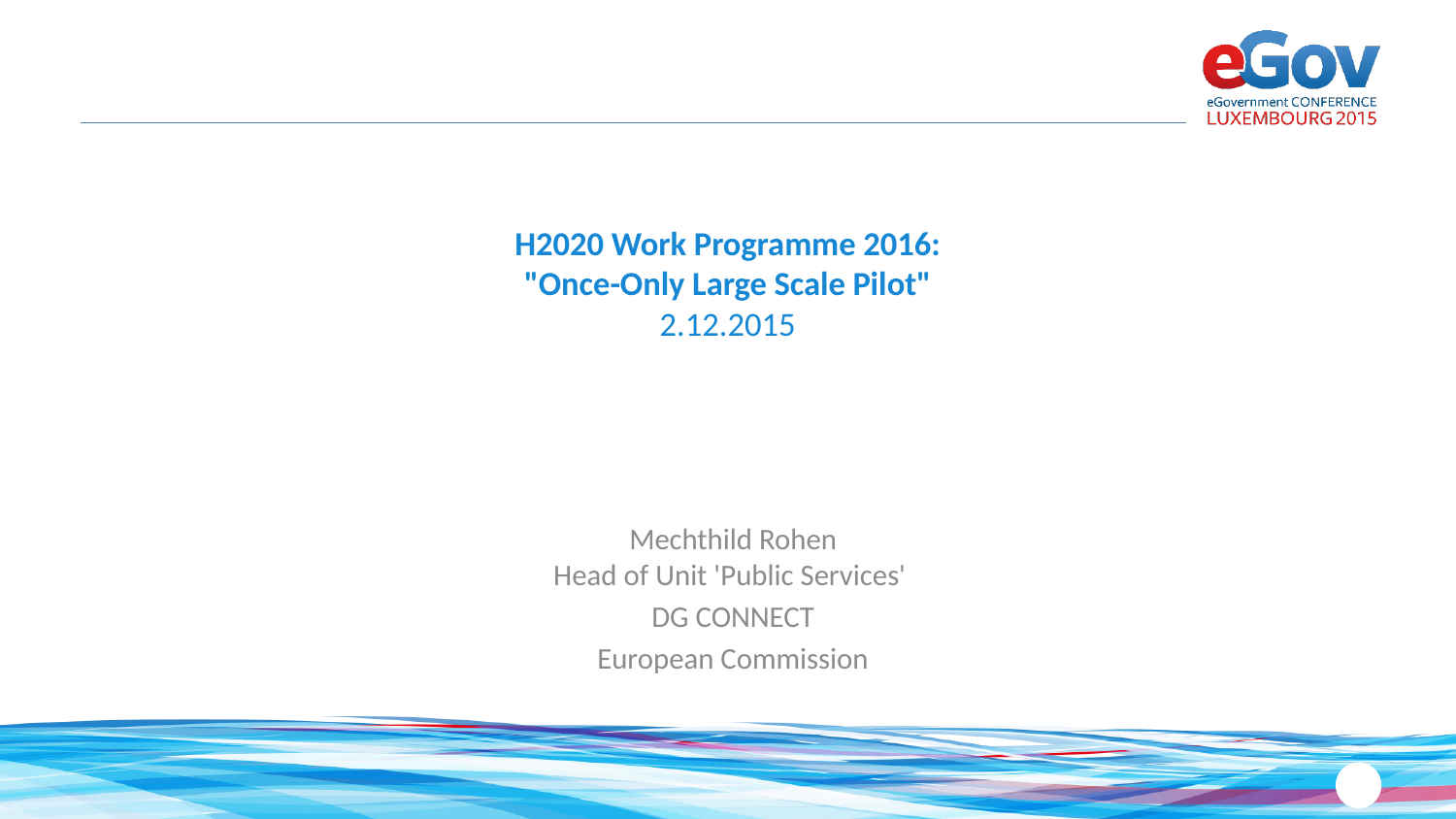

# H2020 Work Programme 2016: "Once-Only Large Scale Pilot" 2.12.2015
Mechthild Rohen
Head of Unit 'Public Services'
DG CONNECT
European Commission